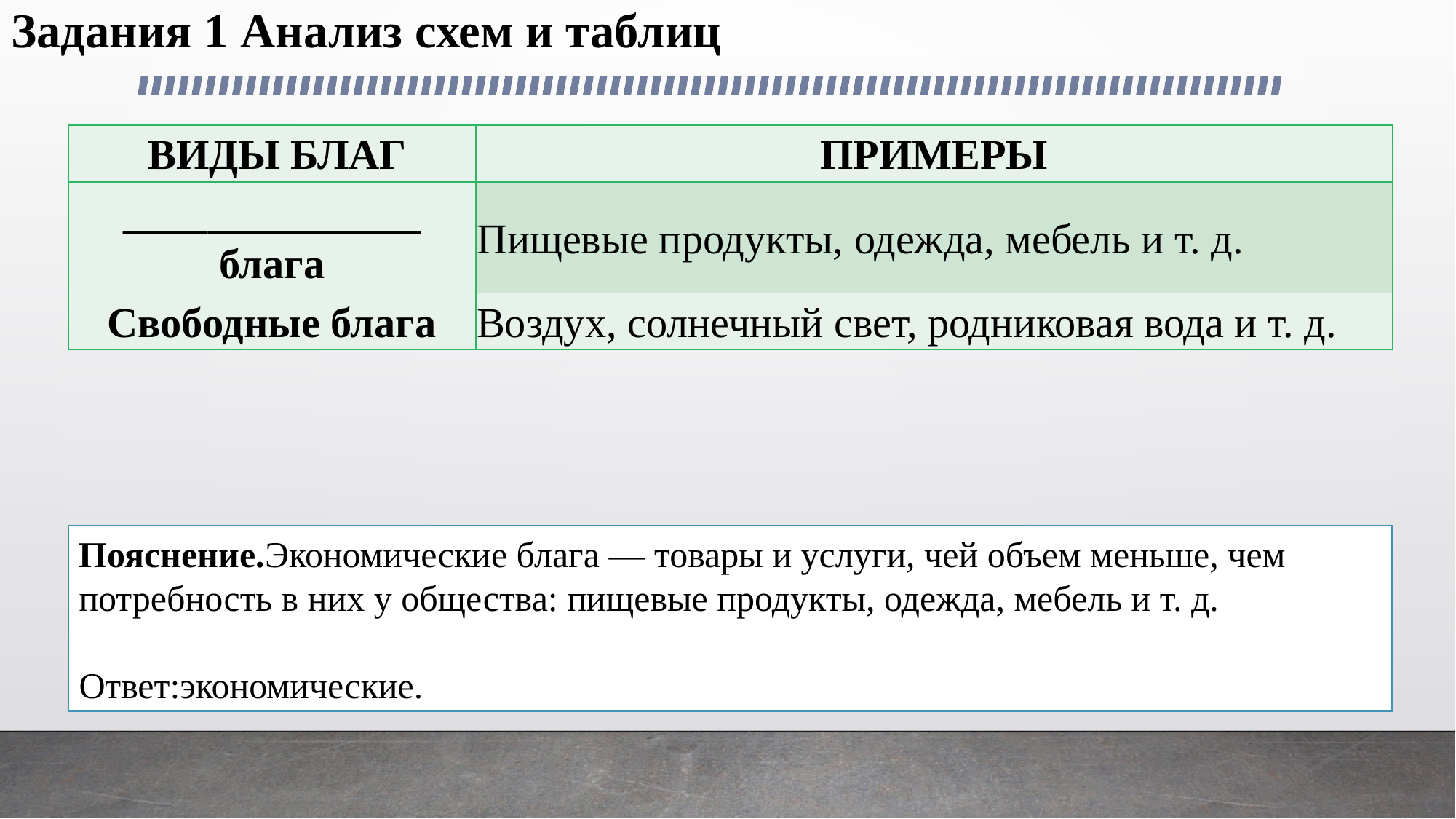

# Задания 1 Анализ схем и таблиц
| ВИДЫ БЛАГ | ПРИМЕРЫ |
| --- | --- |
| \_\_\_\_\_\_\_\_\_\_\_\_\_\_ блага | Пищевые продукты, одежда, мебель и т. д. |
| Свободные блага | Воздух, солнечный свет, родниковая вода и т. д. |
Пояснение.Экономические блага — товары и услуги, чей объем меньше, чем потребность в них у общества: пищевые продукты, одежда, мебель и т. д.

Ответ:экономические.